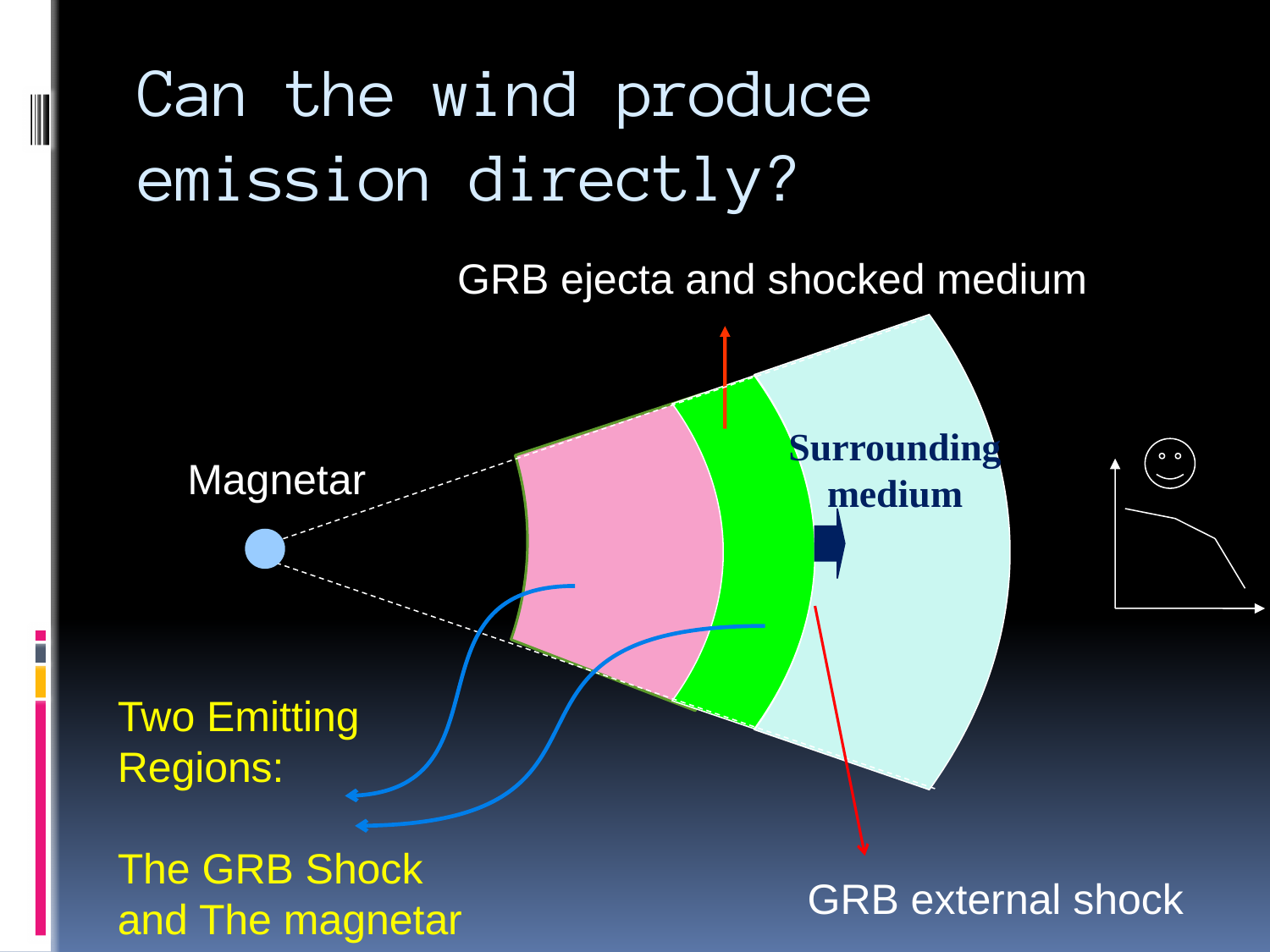

# Can the wind produce emission directly?

GRB ejecta and shocked medium

Surrounding medium

Magnetar

Two Emitting Regions:

The GRB Shock and The magnetar Wind
GRB external shock